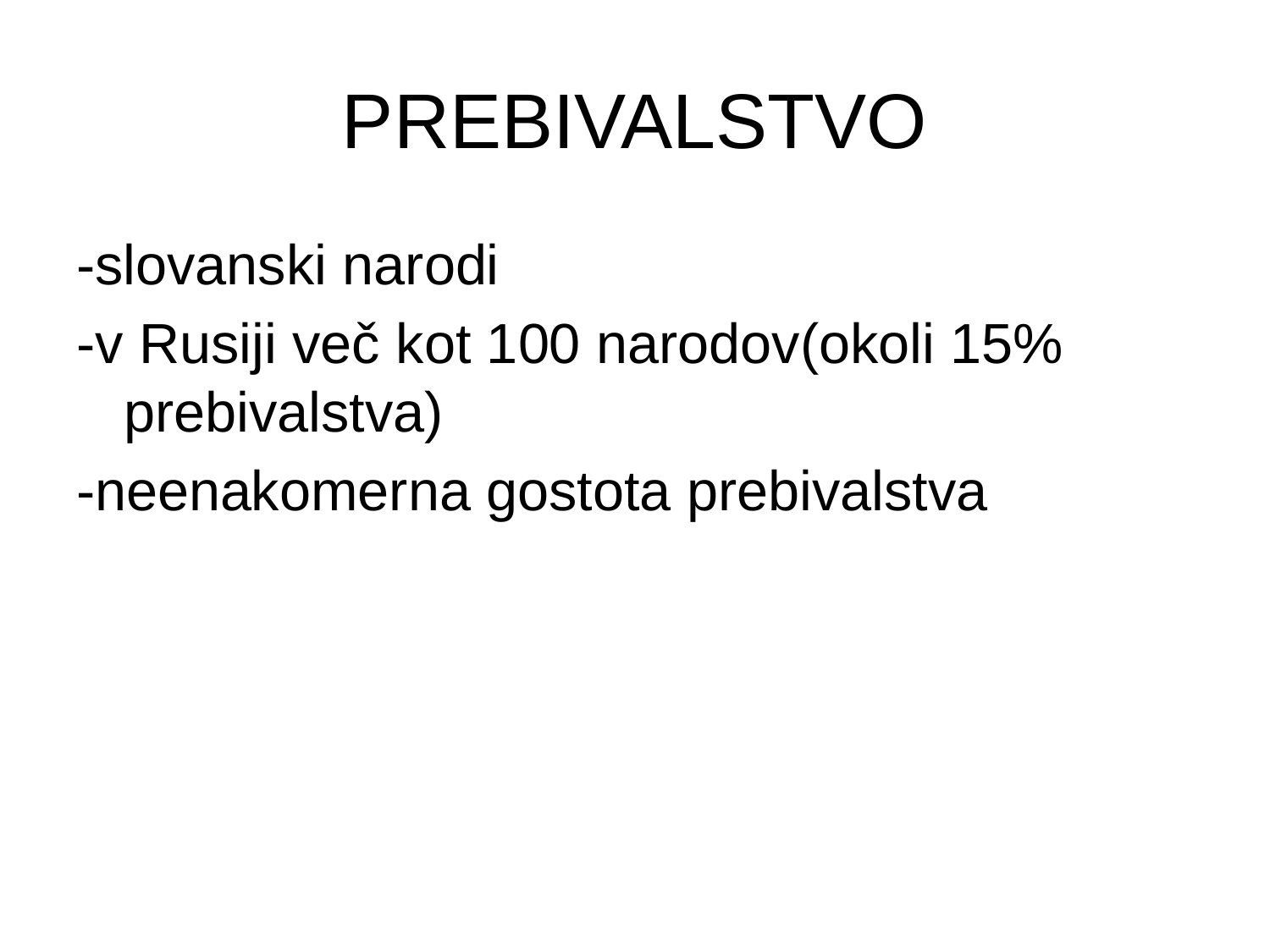

# PREBIVALSTVO
-slovanski narodi
-v Rusiji več kot 100 narodov(okoli 15% prebivalstva)
-neenakomerna gostota prebivalstva